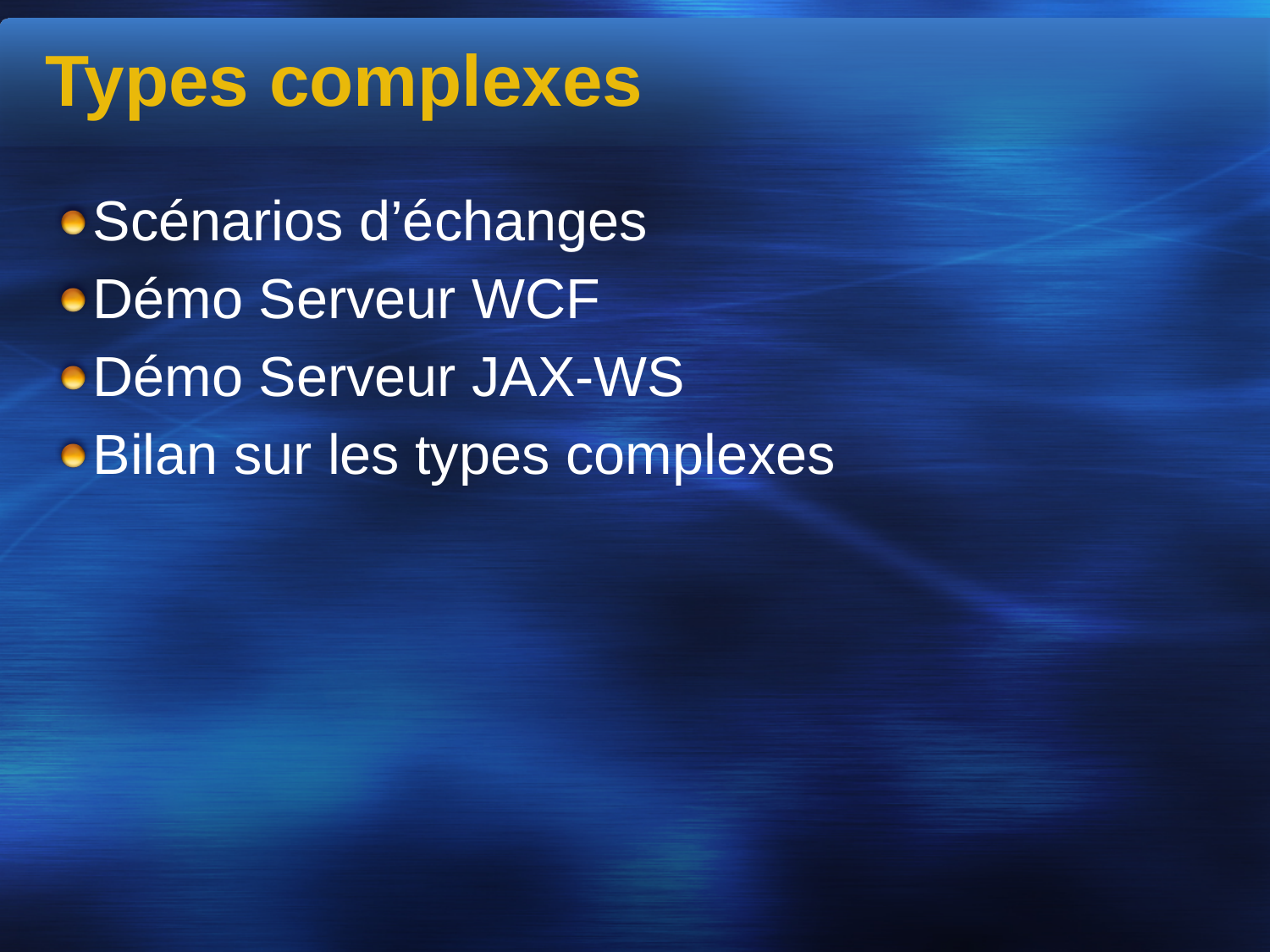

Types complexes
Scénarios d’échanges
Démo Serveur WCF
Démo Serveur JAX-WS
Bilan sur les types complexes